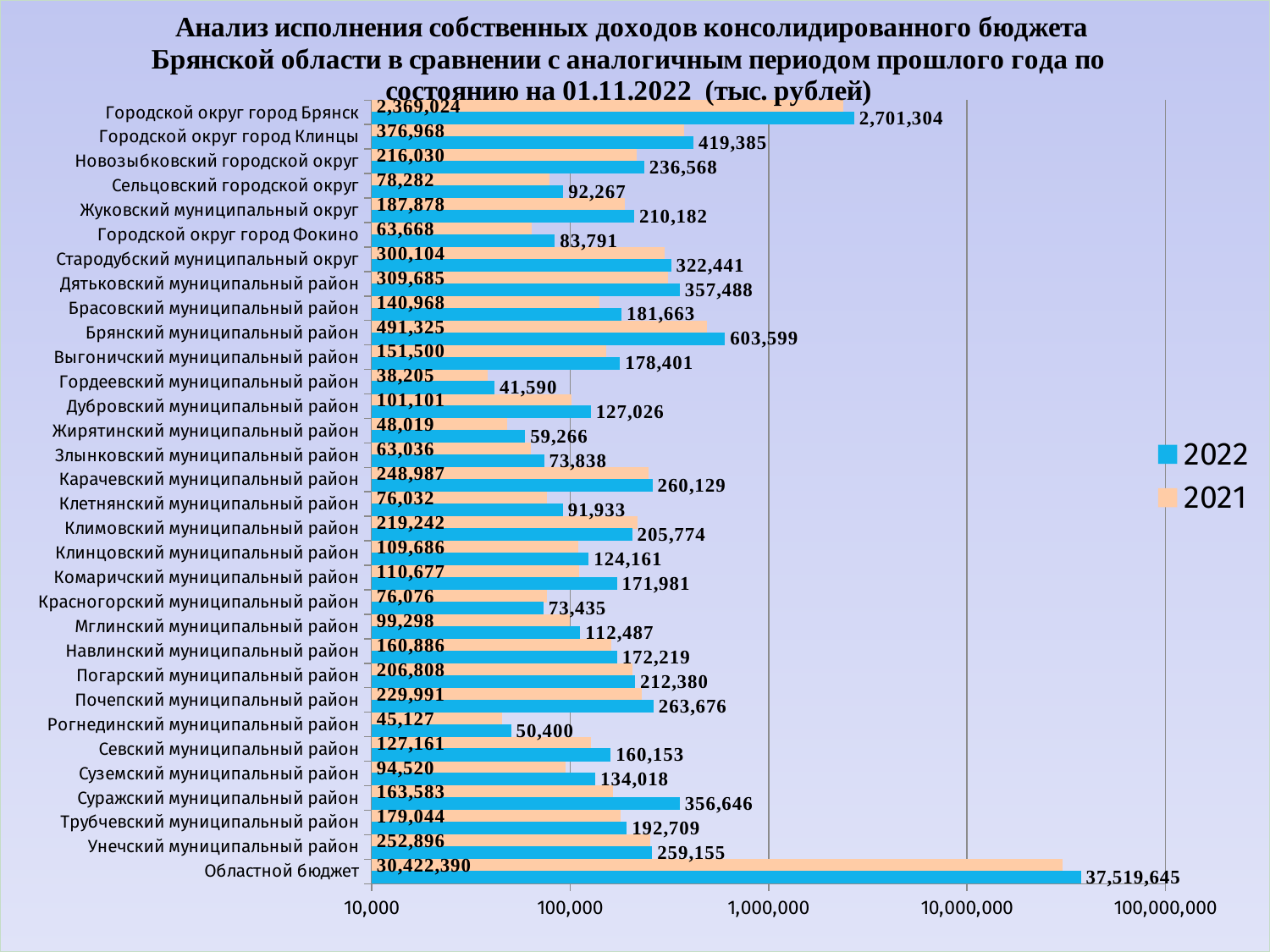

### Chart:  Анализ исполнения собственных доходов консолидированного бюджета Брянской области в сравнении с аналогичным периодом прошлого года по состоянию на 01.11.2022  (тыс. рублей)

| Category | 2021 | 2022 |
|---|---|---|
| Городской округ город Брянск | 2369024.42635 | 2701303.6357600004 |
| Городской округ город Клинцы | 376968.10206 | 419385.08728 |
| Новозыбковский городской округ | 216030.38014 | 236568.12347 |
| Сельцовский городской округ | 78281.51161 | 92266.66145999999 |
| Жуковский муниципальный округ | 187877.56730000002 | 210182.31066999998 |
| Городской округ город Фокино | 63667.82092 | 83791.44095 |
| Стародубский муниципальный округ | 300104.33777 | 322440.91864999995 |
| Дятьковский муниципальный район | 309685.25020999997 | 357488.21743 |
| Брасовский муниципальный район | 140968.41302 | 181663.06027000002 |
| Брянский муниципальный район | 491325.22383 | 603598.83657 |
| Выгоничский муниципальный район | 151499.5311 | 178401.38463999997 |
| Гордеевский муниципальный район | 38205.24118 | 41589.82168 |
| Дубровский муниципальный район | 101100.82170999999 | 127025.9723 |
| Жирятинский муниципальный район | 48019.353409999996 | 59266.06071 |
| Злынковский муниципальный район | 63035.8625 | 73837.94322 |
| Карачевский муниципальный район | 248987.14888999998 | 260129.38113 |
| Клетнянский муниципальный район | 76032.06663 | 91933.33264000001 |
| Климовский муниципальный район | 219241.82767 | 205774.33443000002 |
| Клинцовский муниципальный район | 109686.04092 | 124161.48352 |
| Комаричский муниципальный район | 110677.15472 | 171980.96611 |
| Красногорский муниципальный район | 76076.20040999999 | 73434.77743 |
| Мглинский муниципальный район | 99298.01006 | 112487.46195 |
| Навлинский муниципальный район | 160885.842 | 172218.86429 |
| Погарский муниципальный район | 206807.95846 | 212379.99265 |
| Почепский муниципальный район | 229991.49272 | 263675.79438 |
| Рогнединский муниципальный район | 45127.38729 | 50399.68771 |
| Севский муниципальный район | 127161.0401 | 160152.65003999998 |
| Суземский муниципальный район | 94520.37311 | 134018.49916 |
| Суражский муниципальный район | 163583.31999000002 | 356645.61941000004 |
| Трубчевский муниципальный район | 179043.56394999998 | 192709.29077000002 |
| Унечский муниципальный район | 252895.59465 | 259155.12443 |
| Областной бюджет | 30422390.39618 | 37519644.87014 |